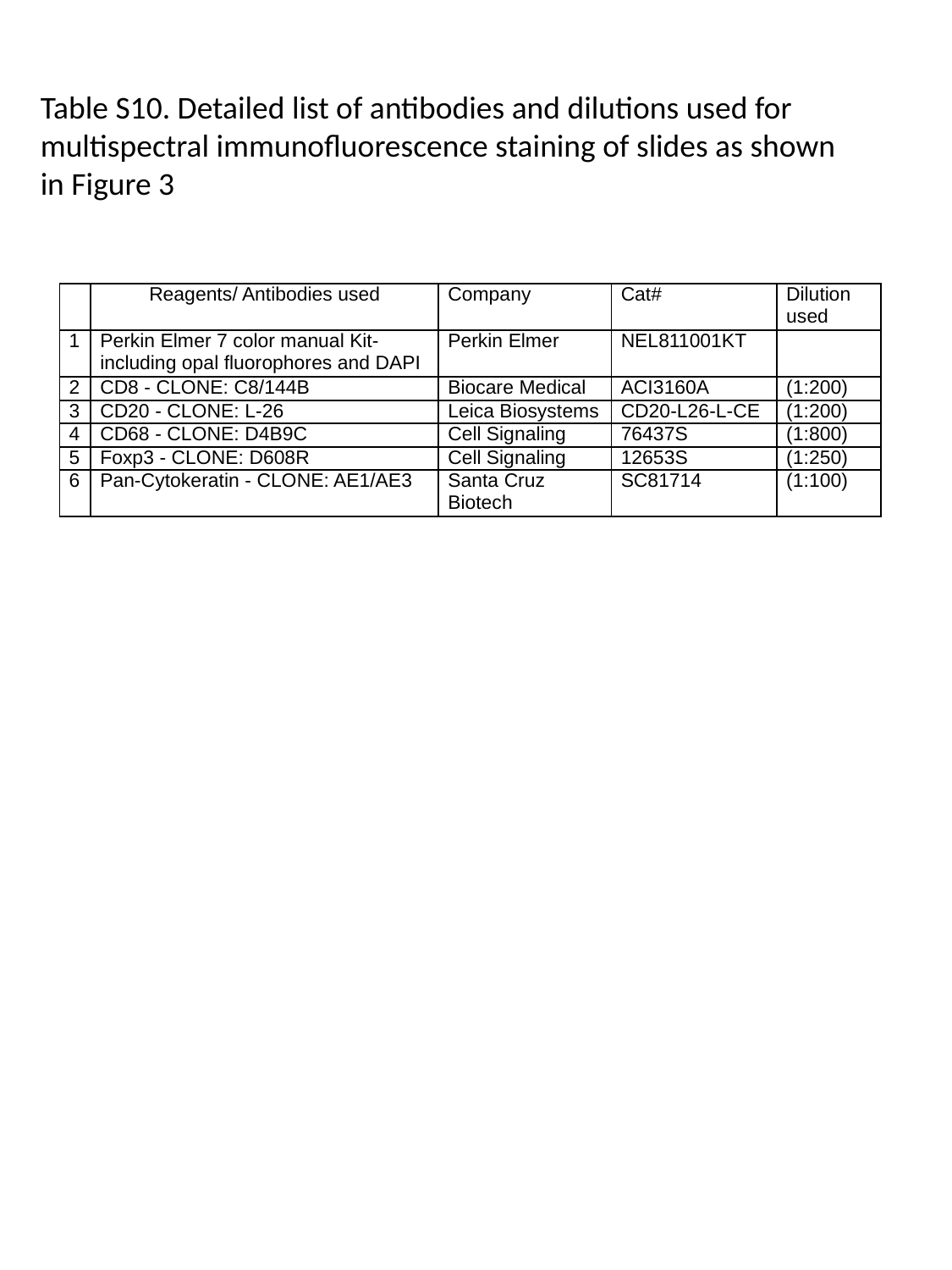

Table S10. Detailed list of antibodies and dilutions used for multispectral immunofluorescence staining of slides as shown in Figure 3
|  | Reagents/ Antibodies used | Company | Cat# | Dilution used |
| --- | --- | --- | --- | --- |
| 1 | Perkin Elmer 7 color manual Kit- including opal fluorophores and DAPI | Perkin Elmer | NEL811001KT |  |
| 2 | CD8 - CLONE: C8/144B | Biocare Medical | ACI3160A | (1:200) |
| 3 | CD20 - CLONE: L-26 | Leica Biosystems | CD20-L26-L-CE | (1:200) |
| 4 | CD68 - CLONE: D4B9C | Cell Signaling | 76437S | (1:800) |
| 5 | Foxp3 - CLONE: D608R | Cell Signaling | 12653S | (1:250) |
| 6 | Pan-Cytokeratin - CLONE: AE1/AE3 | Santa Cruz Biotech | SC81714 | (1:100) |